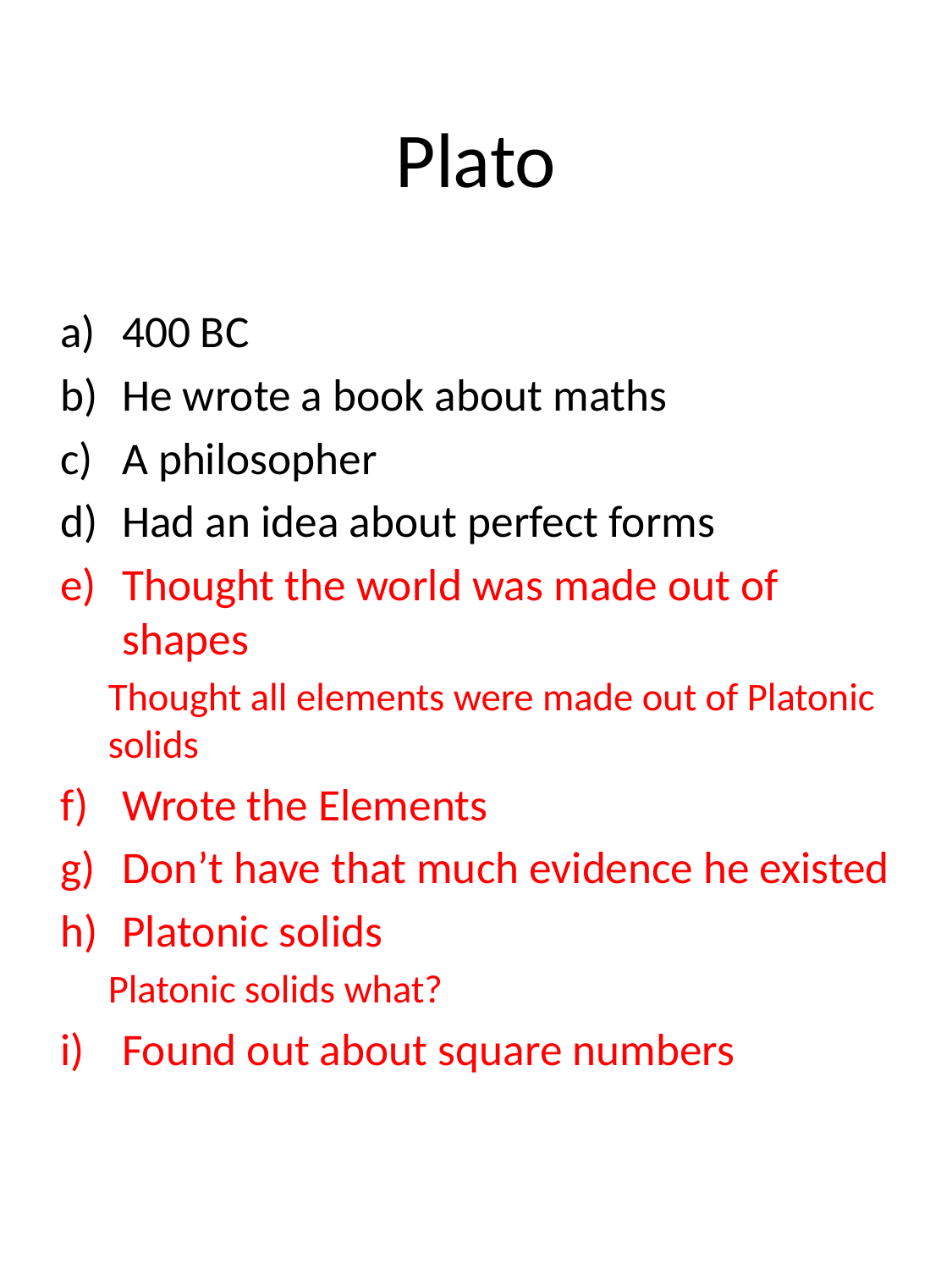

# Plato
400 BC
He wrote a book about maths
A philosopher
Had an idea about perfect forms
Thought the world was made out of shapes
Thought all elements were made out of Platonic solids
Wrote the Elements
Don’t have that much evidence he existed
Platonic solids
Platonic solids what?
Found out about square numbers